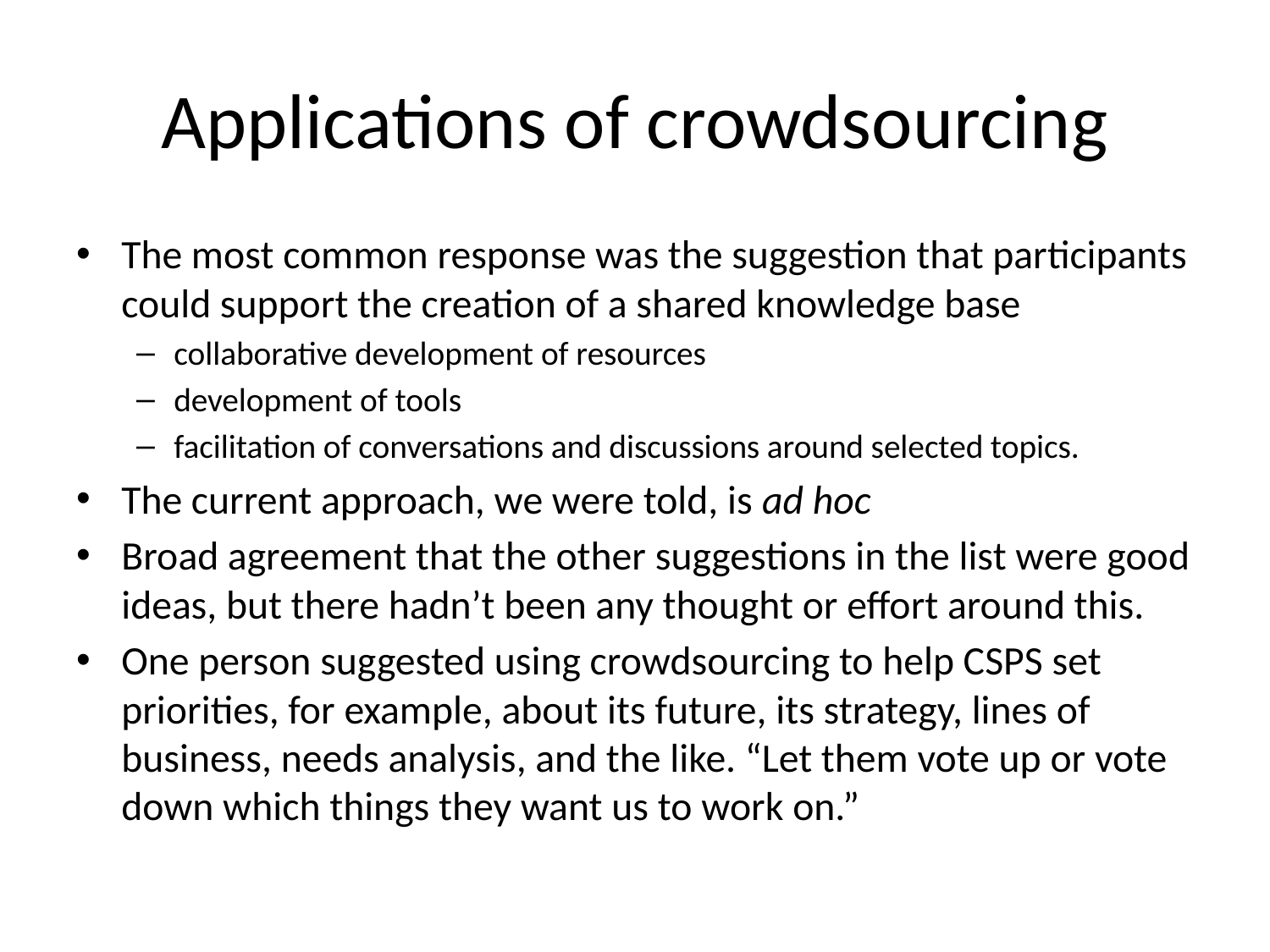

# Applications of crowdsourcing
The most common response was the suggestion that participants could support the creation of a shared knowledge base
collaborative development of resources
development of tools
facilitation of conversations and discussions around selected topics.
The current approach, we were told, is ad hoc
Broad agreement that the other suggestions in the list were good ideas, but there hadn’t been any thought or effort around this.
One person suggested using crowdsourcing to help CSPS set priorities, for example, about its future, its strategy, lines of business, needs analysis, and the like. “Let them vote up or vote down which things they want us to work on.”